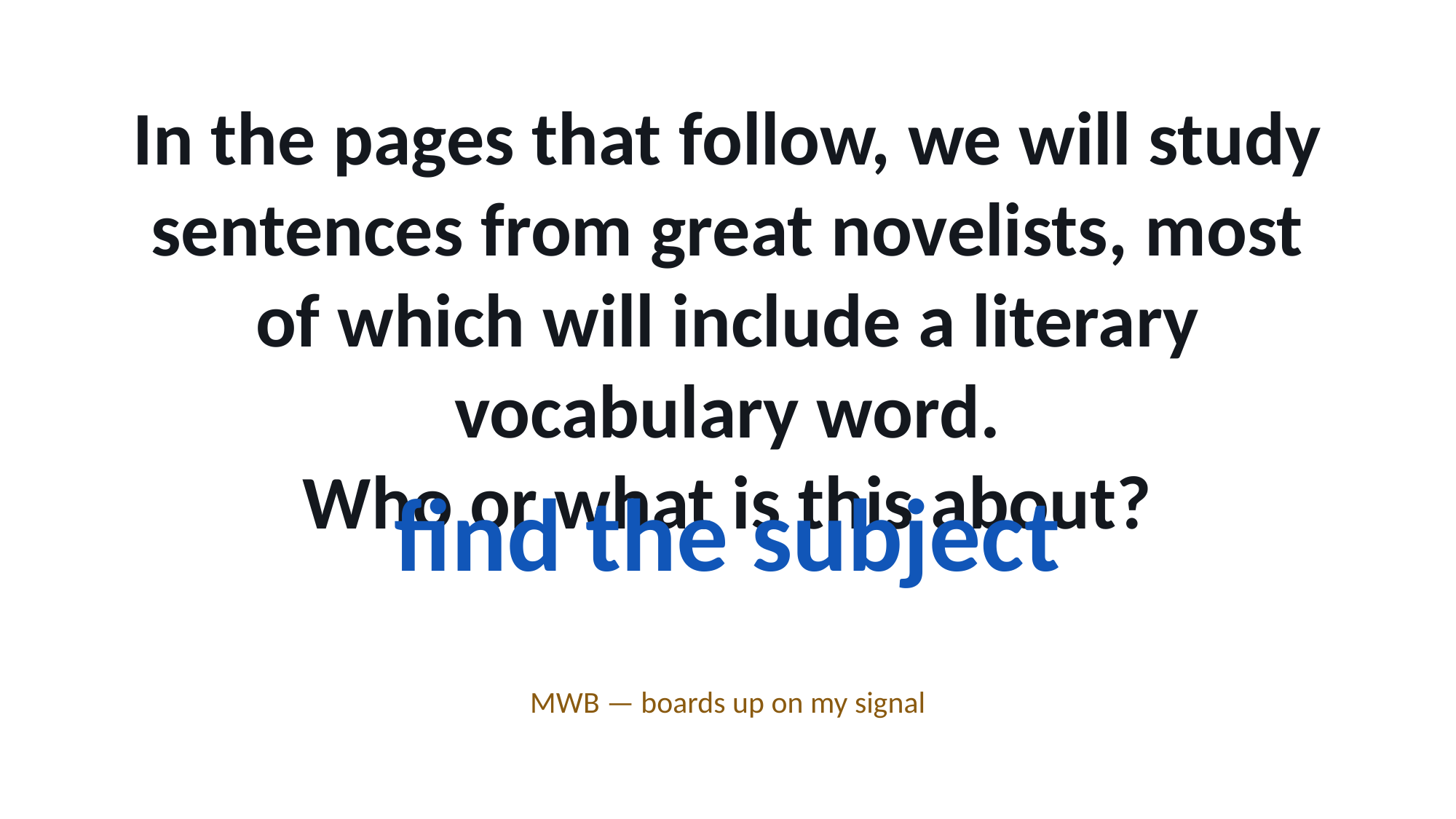

In the pages that follow, we will study sentences from great novelists, most of which will include a literary vocabulary word.
Who or what is this about?
find the subject
MWB — boards up on my signal